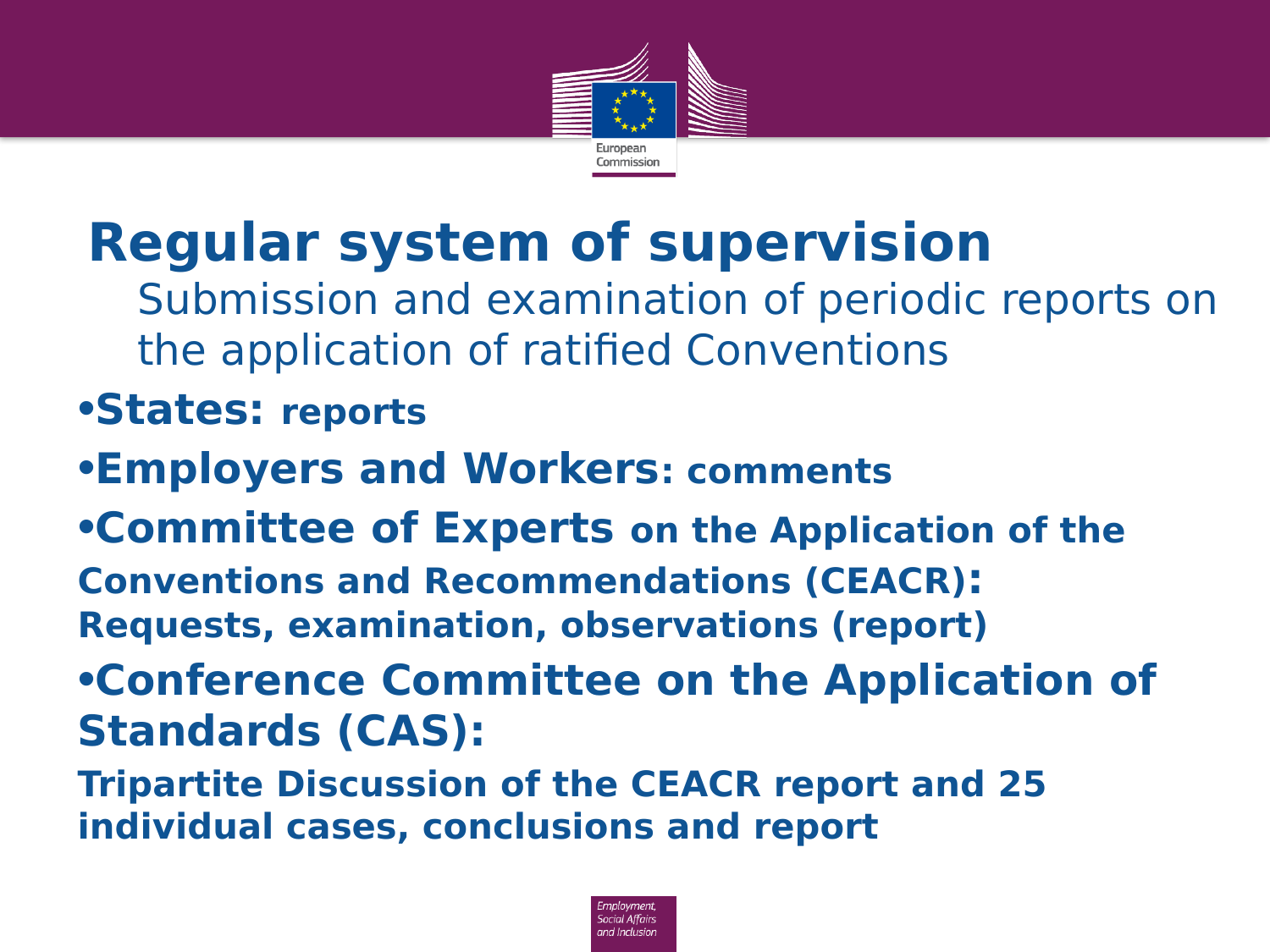

# Regular system of supervision Submission and examination of periodic reports on the application of ratified Conventions
States: reports
Employers and Workers: comments
Committee of Experts on the Application of the Conventions and Recommendations (CEACR): Requests, examination, observations (report)
Conference Committee on the Application of Standards (CAS):
Tripartite Discussion of the CEACR report and 25 individual cases, conclusions and report